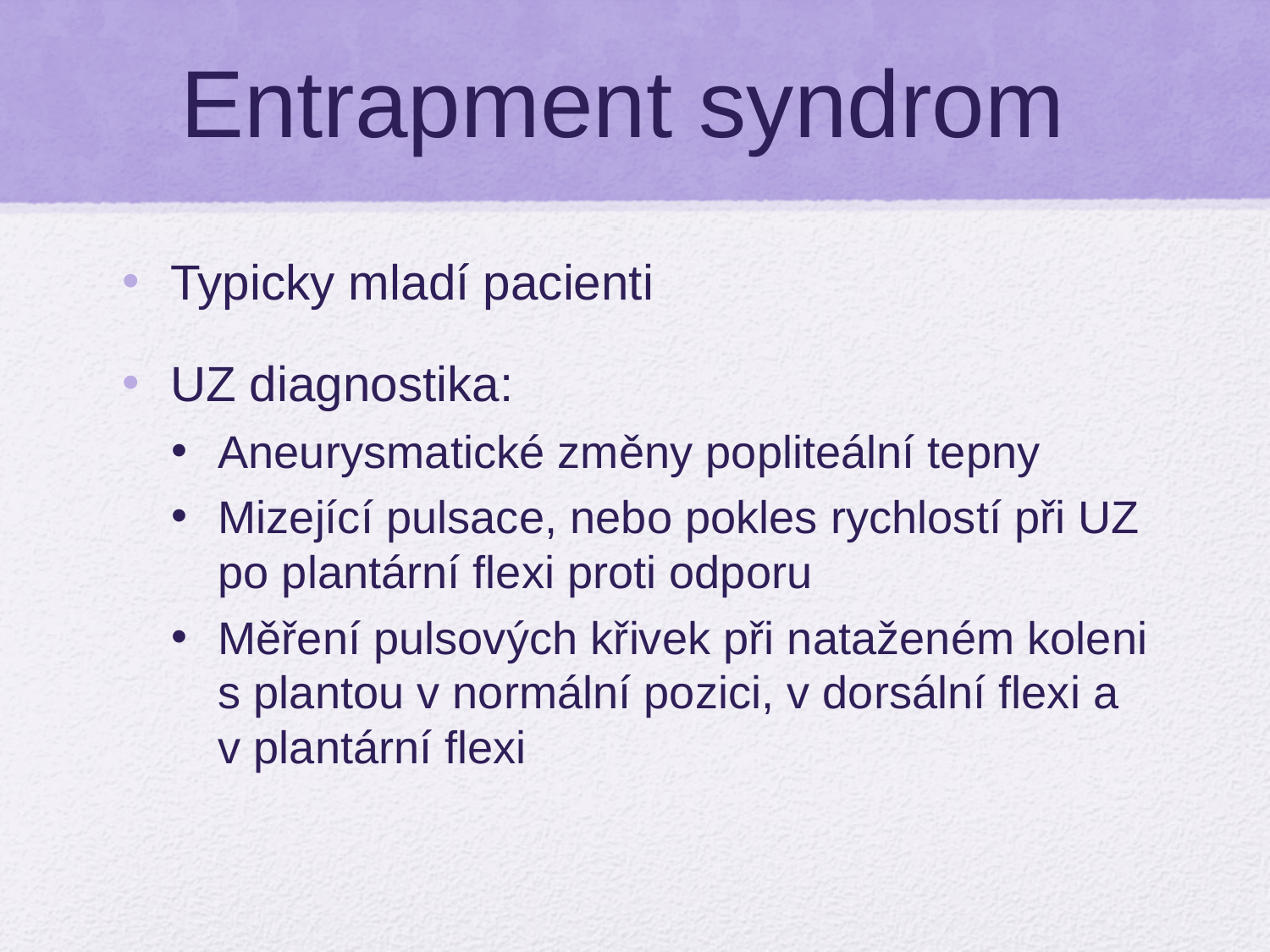

# Entrapment syndrom
Typicky mladí pacienti
UZ diagnostika:
Aneurysmatické změny popliteální tepny
Mizející pulsace, nebo pokles rychlostí při UZ po plantární flexi proti odporu
Měření pulsových křivek při nataženém koleni s plantou v normální pozici, v dorsální flexi a v plantární flexi